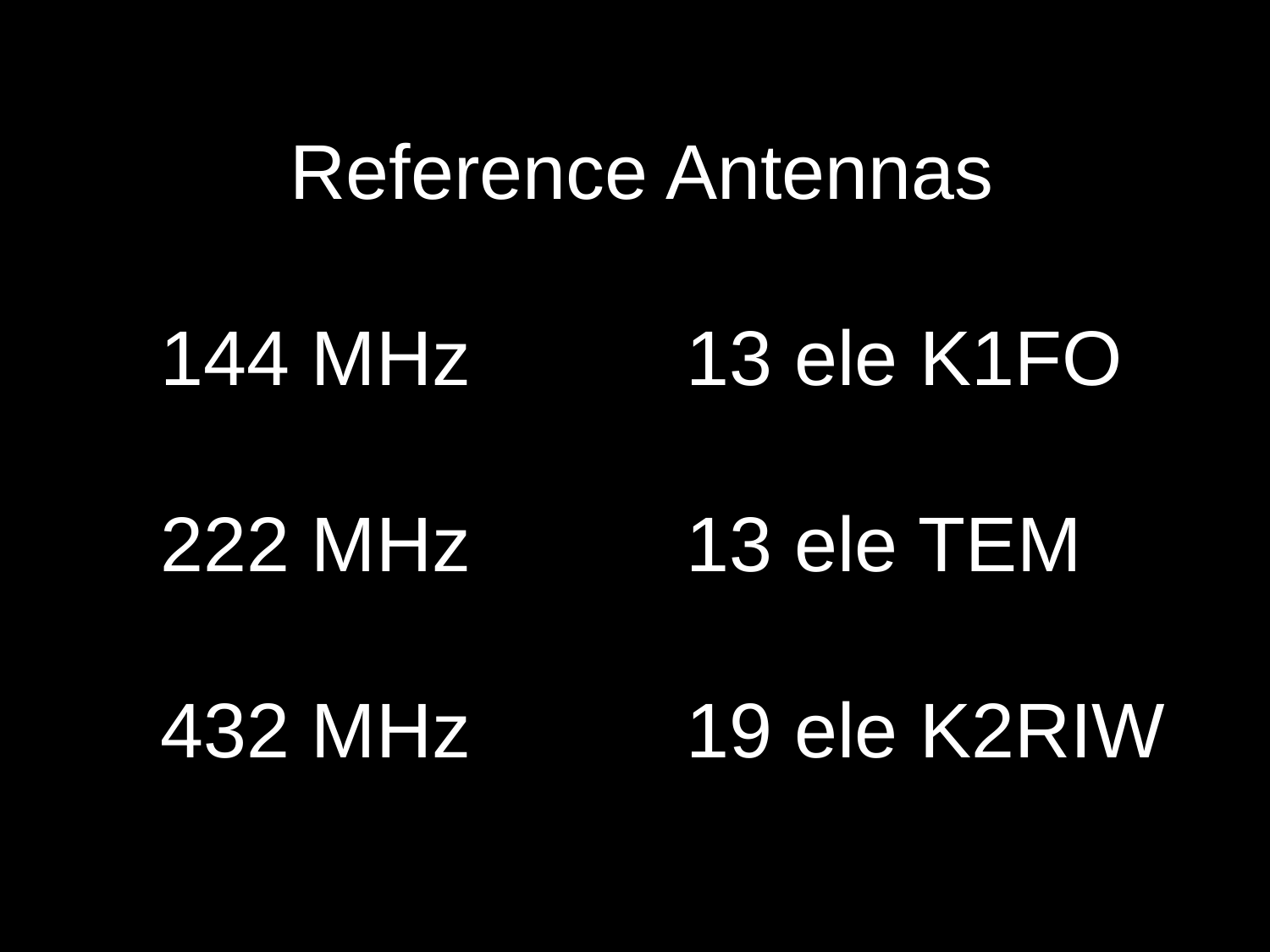

Reference Antennas

144 MHz          13 ele K1FO

222 MHz          13 ele TEM

432 MHz          19 ele K2RIW